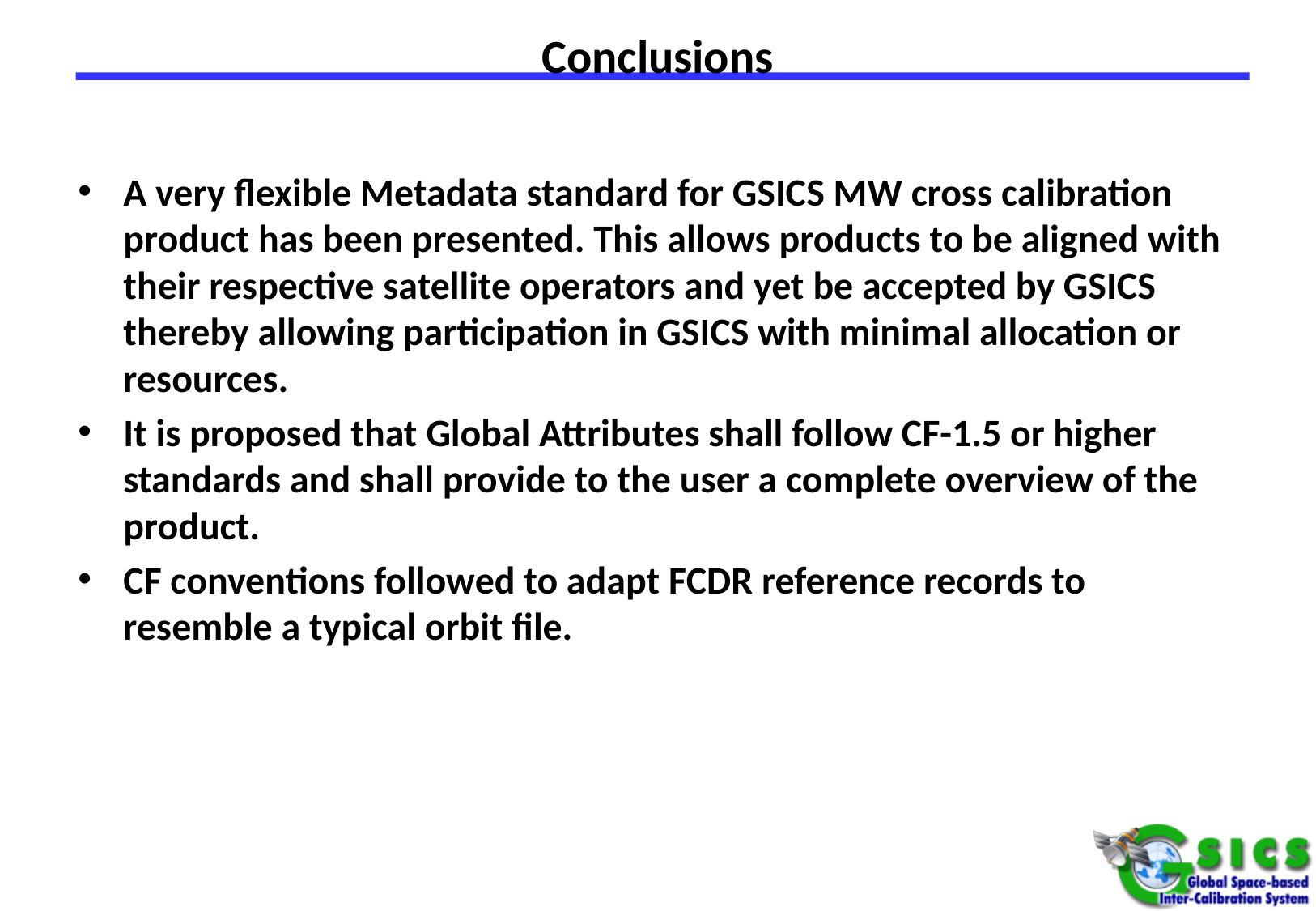

# Conclusions
A very flexible Metadata standard for GSICS MW cross calibration product has been presented. This allows products to be aligned with their respective satellite operators and yet be accepted by GSICS thereby allowing participation in GSICS with minimal allocation or resources.
It is proposed that Global Attributes shall follow CF-1.5 or higher standards and shall provide to the user a complete overview of the product.
CF conventions followed to adapt FCDR reference records to resemble a typical orbit file.